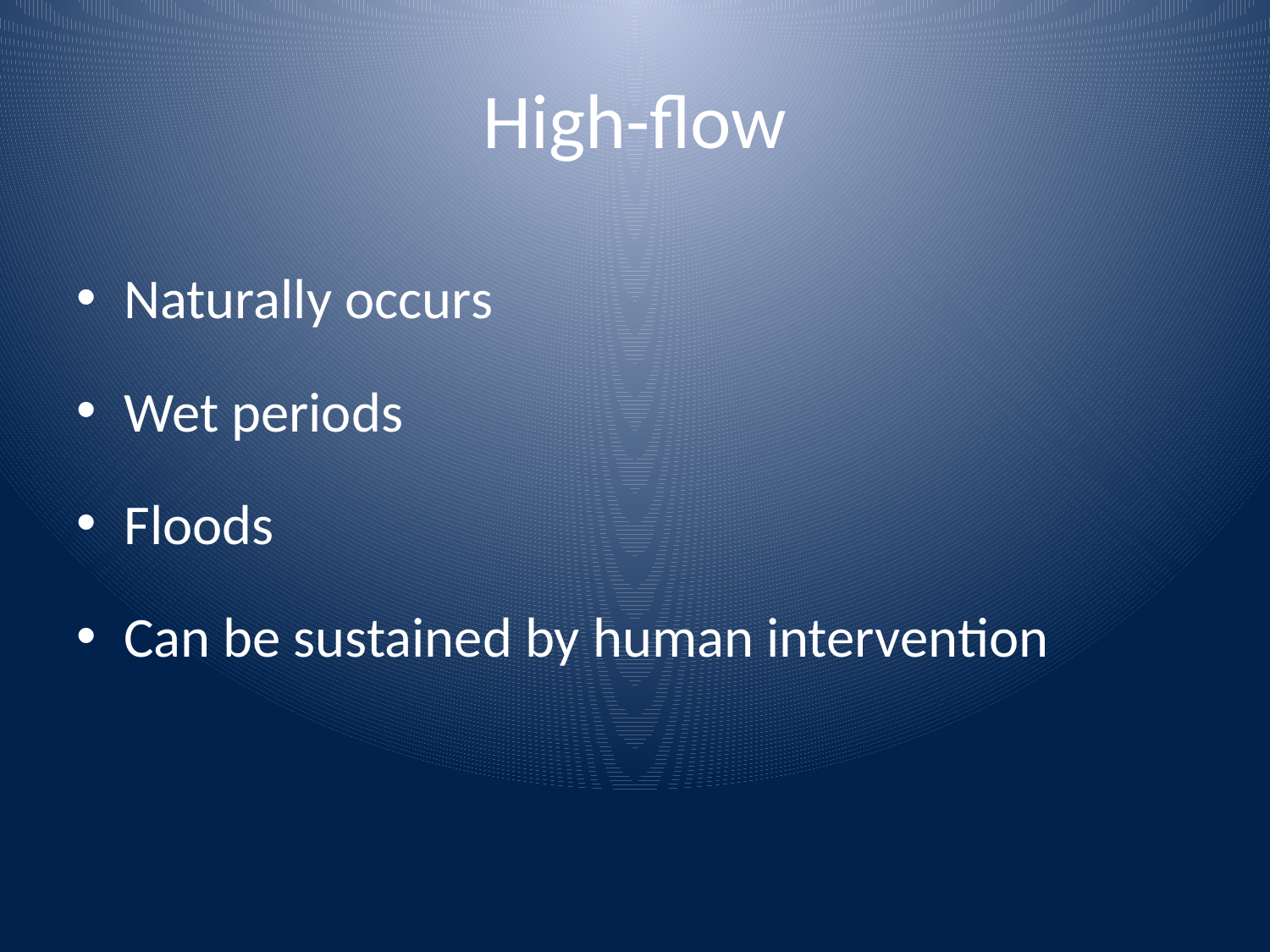

# High-flow
Naturally occurs
Wet periods
Floods
Can be sustained by human intervention